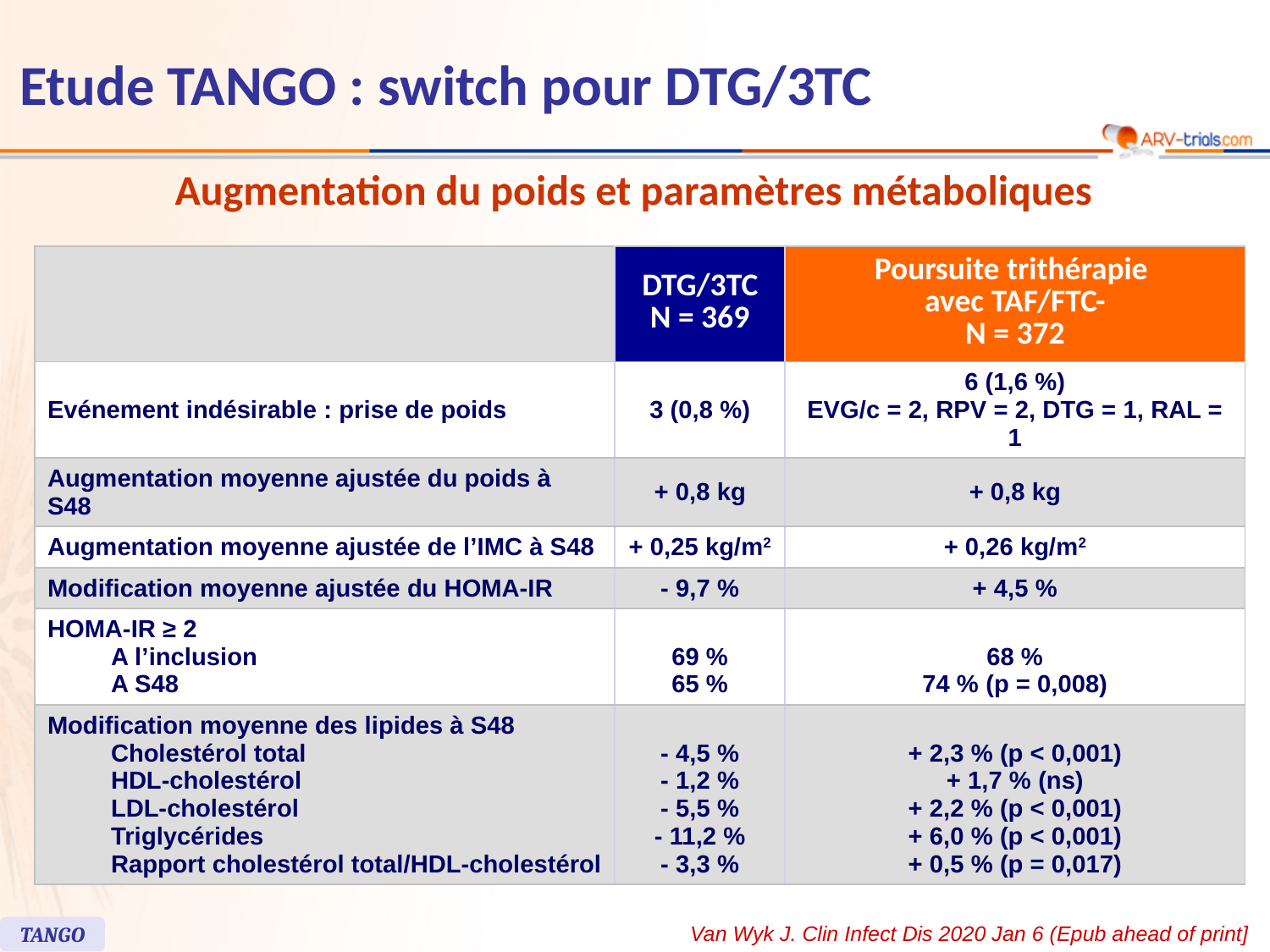

# Etude TANGO : switch pour DTG/3TC
Augmentation du poids et paramètres métaboliques
|  | DTG/3TC N = 369 | Poursuite trithérapie avec TAF/FTC- N = 372 |
| --- | --- | --- |
| Evénement indésirable : prise de poids | 3 (0,8 %) | 6 (1,6 %) EVG/c = 2, RPV = 2, DTG = 1, RAL = 1 |
| Augmentation moyenne ajustée du poids à S48 | + 0,8 kg | + 0,8 kg |
| Augmentation moyenne ajustée de l’IMC à S48 | + 0,25 kg/m2 | + 0,26 kg/m2 |
| Modification moyenne ajustée du HOMA-IR | - 9,7 % | + 4,5 % |
| HOMA-IR ≥ 2 A l’inclusion A S48 | 69 % 65 % | 68 % 74 % (p = 0,008) |
| Modification moyenne des lipides à S48 Cholestérol total HDL-cholestérol LDL-cholestérol Triglycérides Rapport cholestérol total/HDL-cholestérol | - 4,5 % - 1,2 % - 5,5 % - 11,2 % - 3,3 % | + 2,3 % (p < 0,001) + 1,7 % (ns) + 2,2 % (p < 0,001) + 6,0 % (p < 0,001) + 0,5 % (p = 0,017) |
Van Wyk J. Clin Infect Dis 2020 Jan 6 (Epub ahead of print]
TANGO